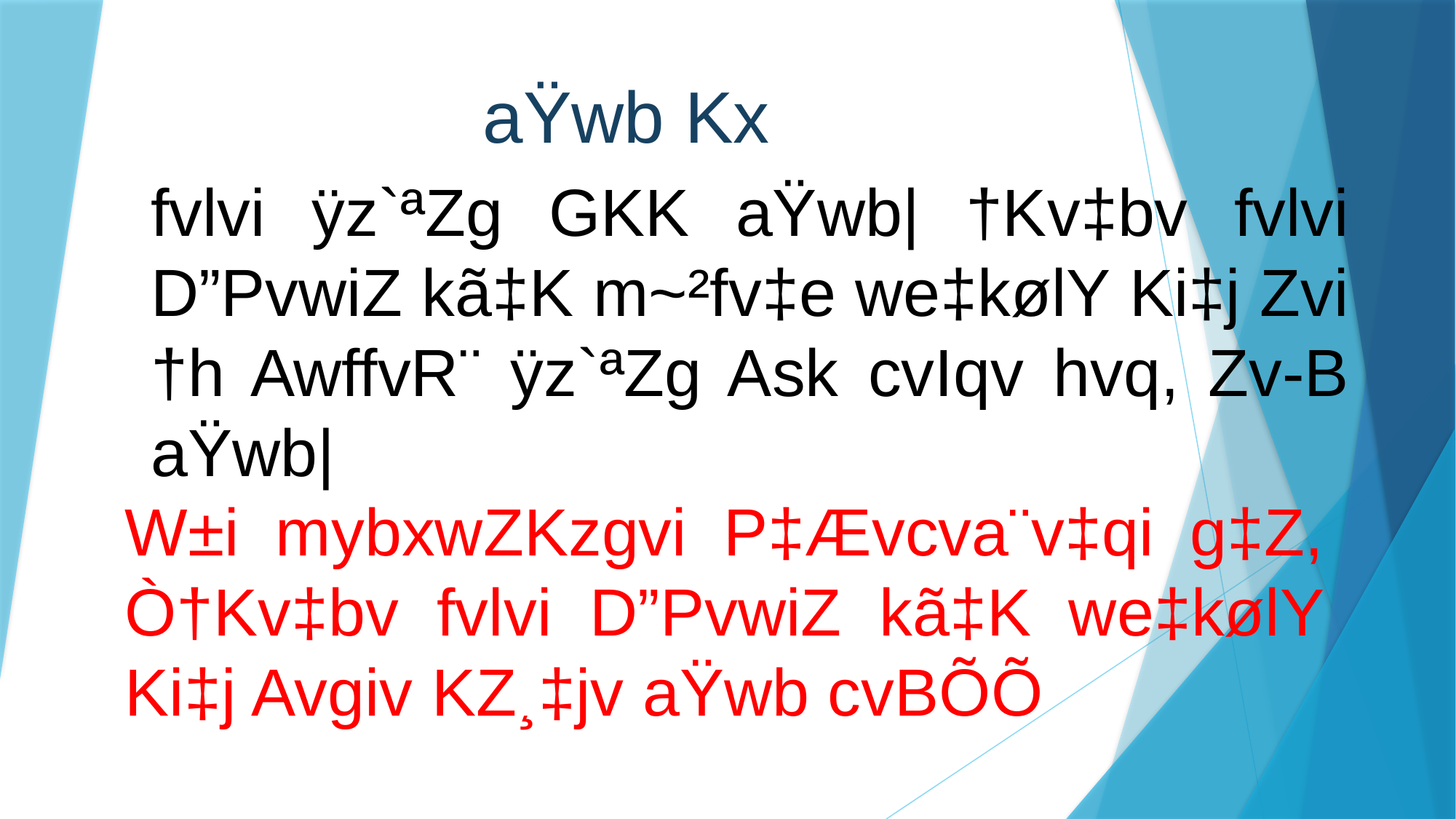

aŸwb Kx
fvlvi ÿz`ªZg GKK aŸwb| †Kv‡bv fvlvi D”PvwiZ kã‡K m~²fv‡e we‡kølY Ki‡j Zvi †h AwffvR¨ ÿz`ªZg Ask cvIqv hvq, Zv-B aŸwb|
W±i mybxwZKzgvi P‡Ævcva¨v‡qi g‡Z, Ò†Kv‡bv fvlvi D”PvwiZ kã‡K we‡kølY Ki‡j Avgiv KZ¸‡jv aŸwb cvBÕÕ